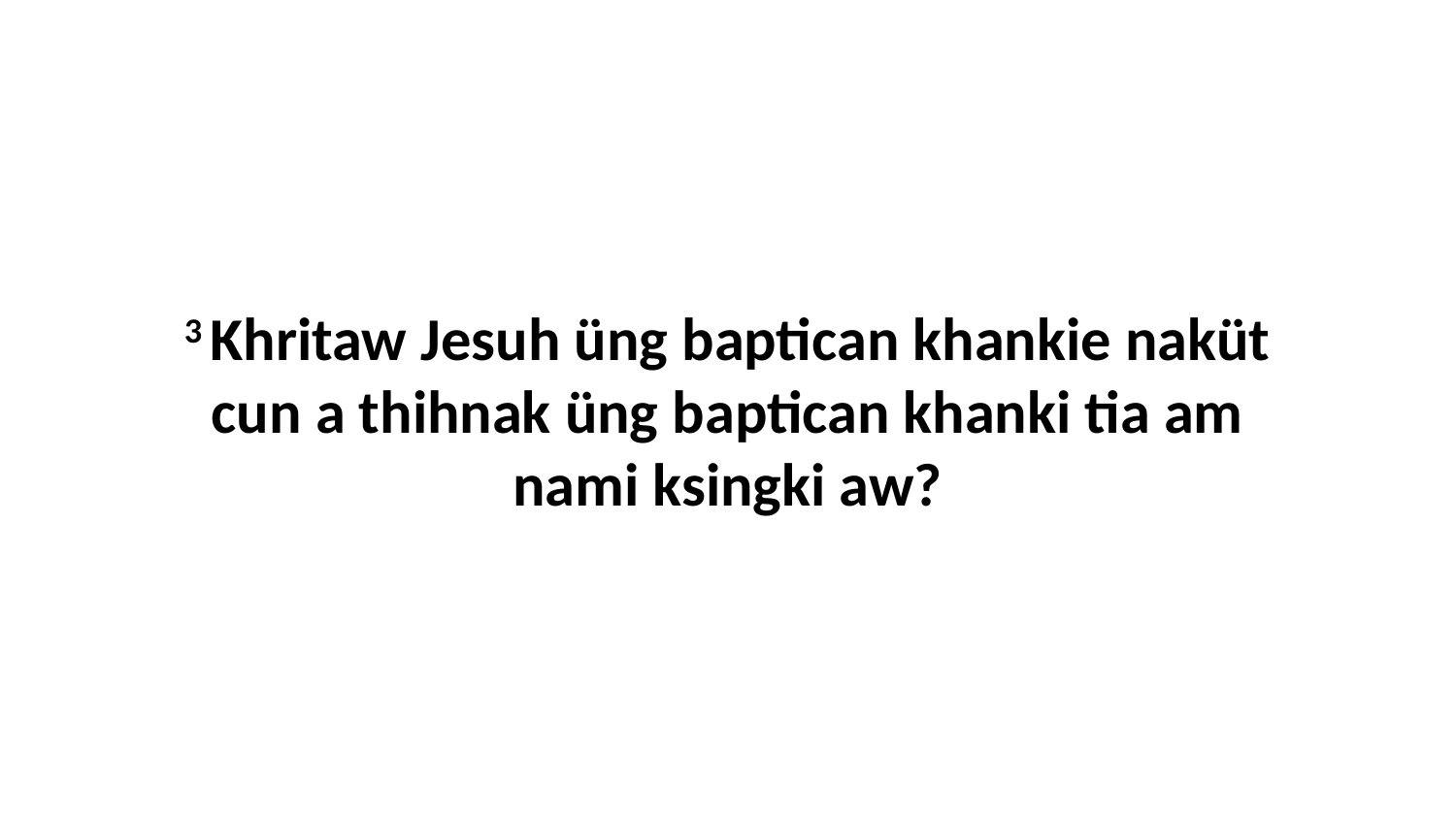

3 Khritaw Jesuh üng baptican khankie naküt cun a thihnak üng baptican khanki tia am nami ksingki aw?